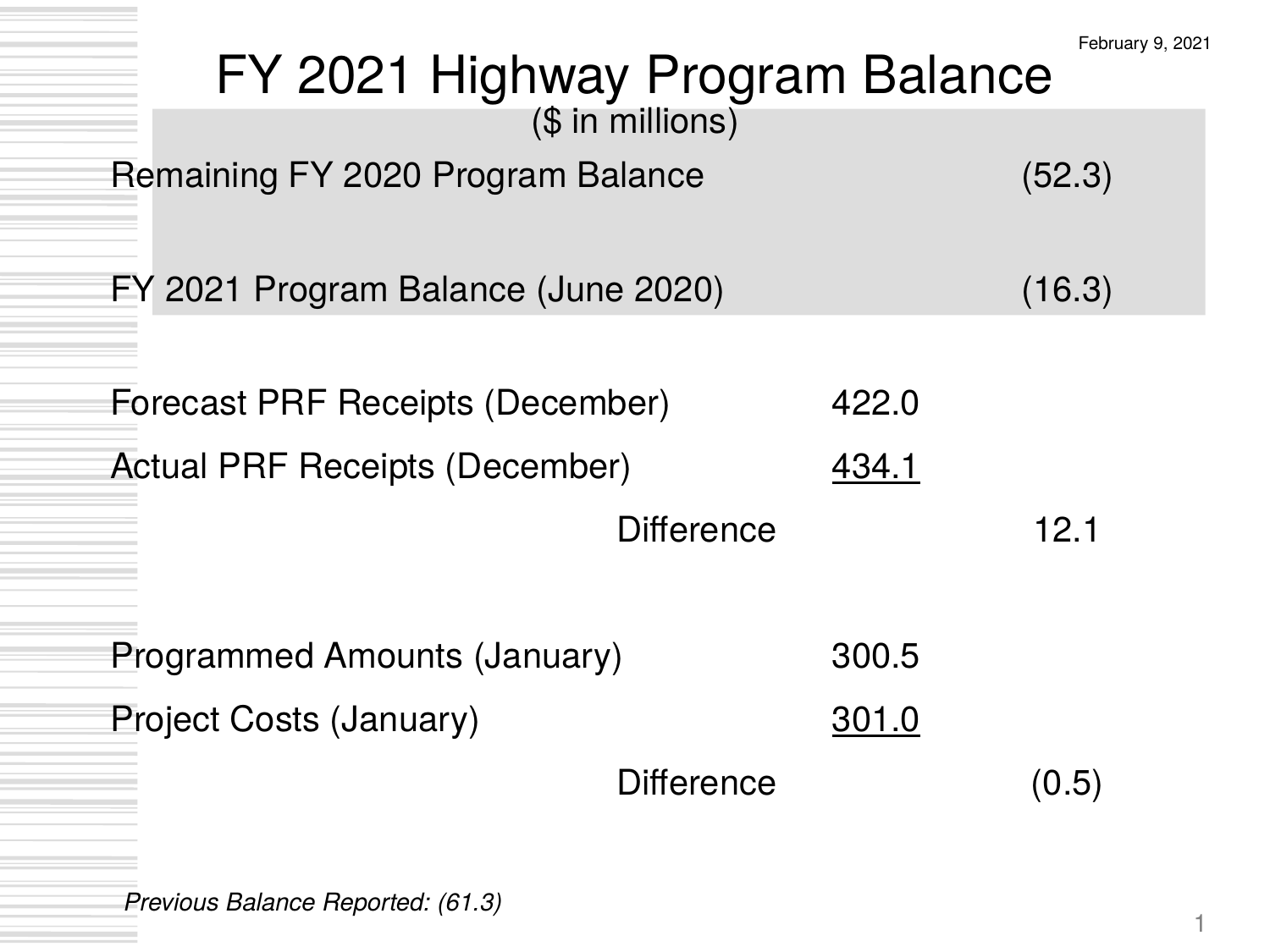

# FY 2021 Highway Program Balance ($ in millions)
February 9, 2021
| Remaining FY 2020 Program Balance |  | (52.3) |
| --- | --- | --- |
| FY 2021 Program Balance (June 2020) |  | (16.3) |
| Forecast PRF Receipts (December) | 422.0 |  |
| Actual PRF Receipts (December) | 434.1 |  |
| Difference |  | 12.1 |
|  |  |  |
| Programmed Amounts (January) | 300.5 |  |
| Project Costs (January) | 301.0 |  |
| Difference |  | (0.5) |
|  |  |  |
|  |  |  |
| Program Balance (January 2021) |  | (57.0) |
Previous Balance Reported: (61.3)
1